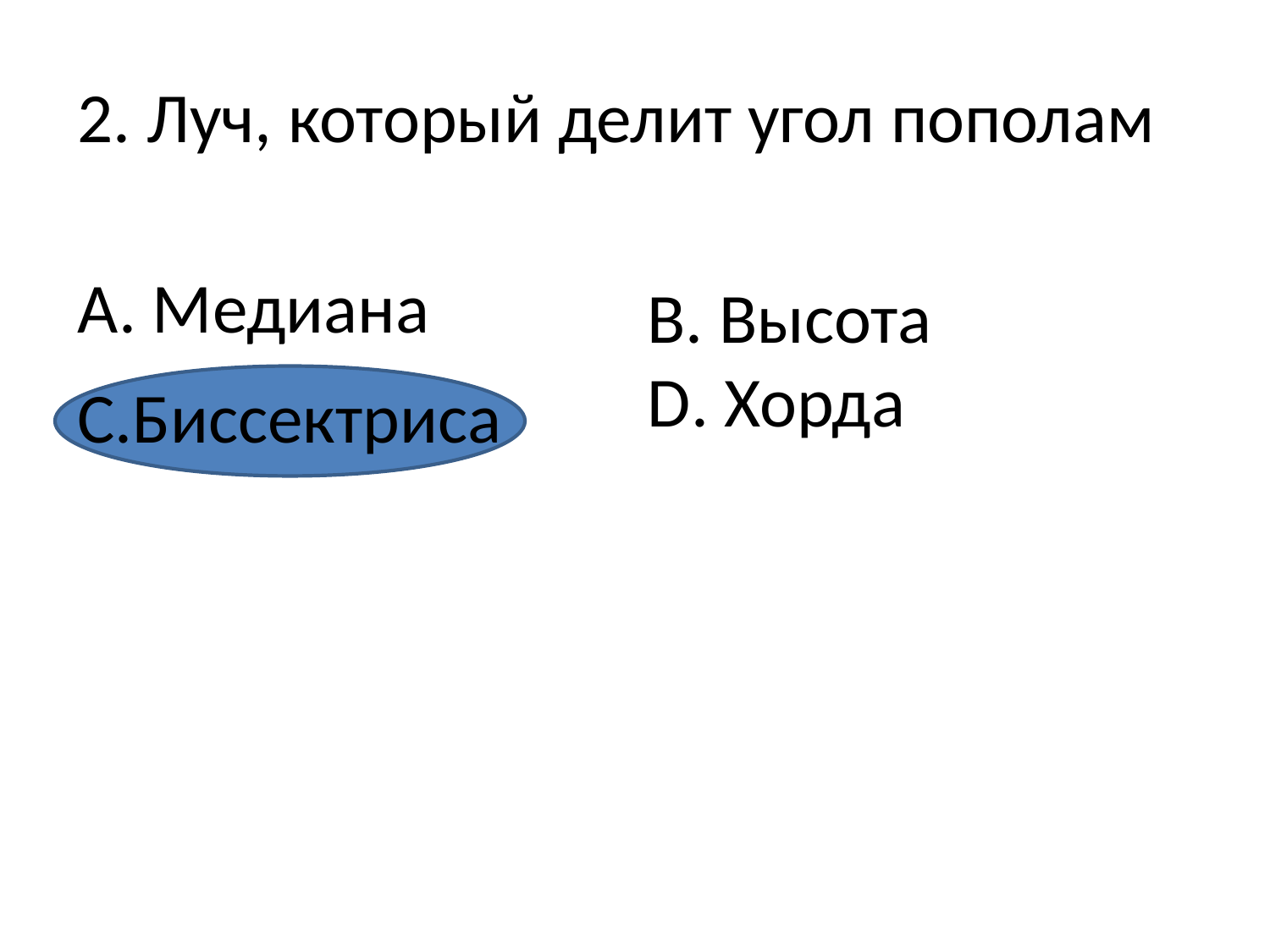

2. Луч, который делит угол пополам
А. Медиана
В. Высота
D. Хорда

С.Биссектриса